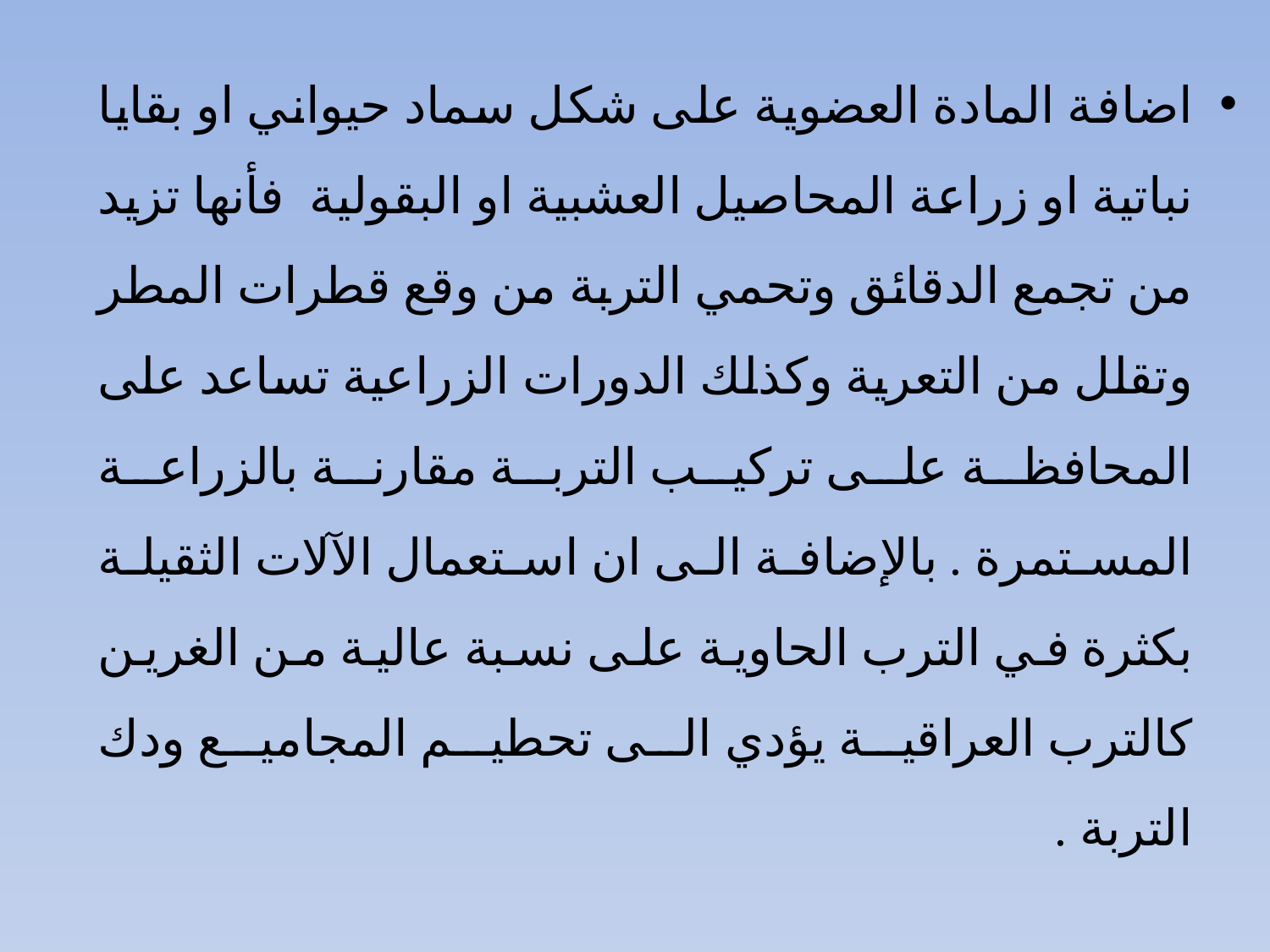

اضافة المادة العضوية على شكل سماد حيواني او بقايا نباتية او زراعة المحاصيل العشبية او البقولية  فأنها تزيد من تجمع الدقائق وتحمي التربة من وقع قطرات المطر وتقلل من التعرية وكذلك الدورات الزراعية تساعد على المحافظة على تركيب التربة مقارنة بالزراعة المستمرة . بالإضافة الى ان استعمال الآلات الثقيلة بكثرة في الترب الحاوية على نسبة عالية من الغرين كالترب العراقية يؤدي الى تحطيم المجاميع ودك التربة .

#